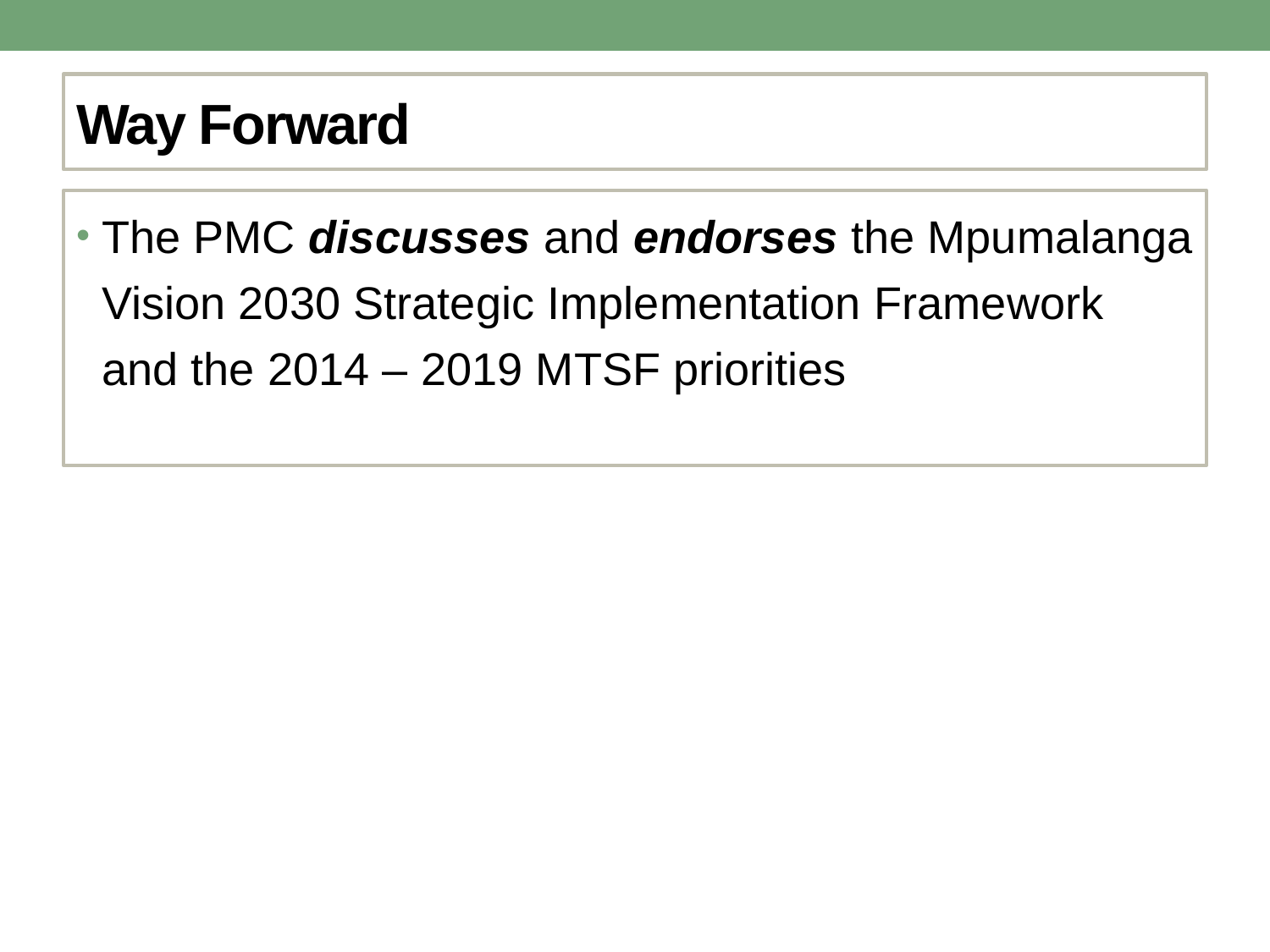

# Way Forward
The PMC discusses and endorses the Mpumalanga Vision 2030 Strategic Implementation Framework and the 2014 – 2019 MTSF priorities